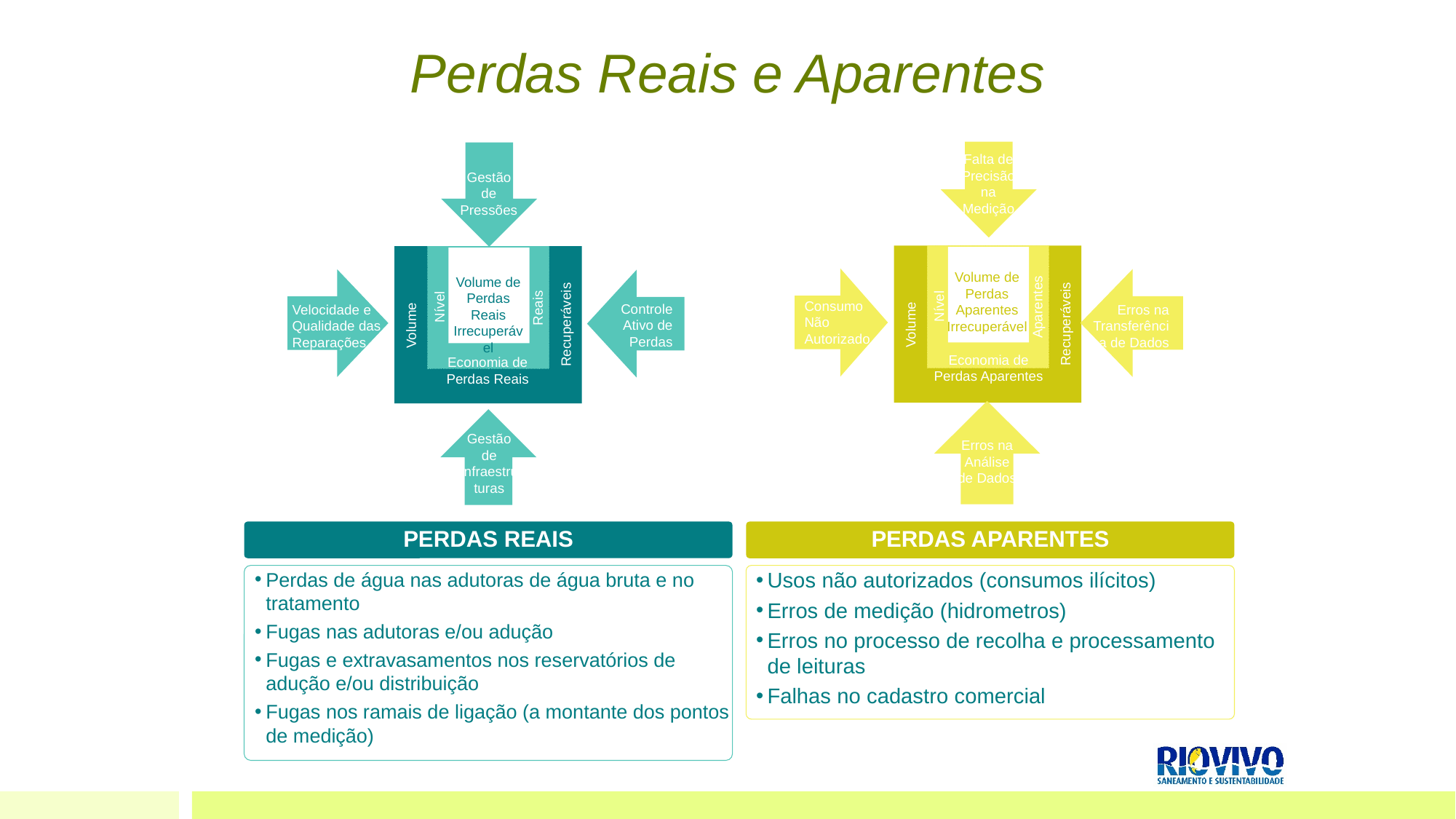

# Perdas Reais e Aparentes

Falta de
Precisão
na
Medição

Volume de Perdas Aparentes Irrecuperável

Nível
Aparentes
Consumo Não Autorizado
Erros na Transferência de Dados
Recuperáveis
Volume
Economia de Perdas Aparentes

Erros na Análise
de Dados

Gestão
de
Pressões

Volume de Perdas Reais Irrecuperável

Nível
Reais
Controle
Ativo de
Perdas
Velocidade e Qualidade das Reparações
Recuperáveis
Volume
Economia de Perdas Reais

Gestão de
Infraestruturas

PERDAS REAIS

PERDAS APARENTES
Perdas de água nas adutoras de água bruta e no tratamento
Fugas nas adutoras e/ou adução
Fugas e extravasamentos nos reservatórios de adução e/ou distribuição
Fugas nos ramais de ligação (a montante dos pontos de medição)
Usos não autorizados (consumos ilícitos)
Erros de medição (hidrometros)
Erros no processo de recolha e processamento de leituras
Falhas no cadastro comercial